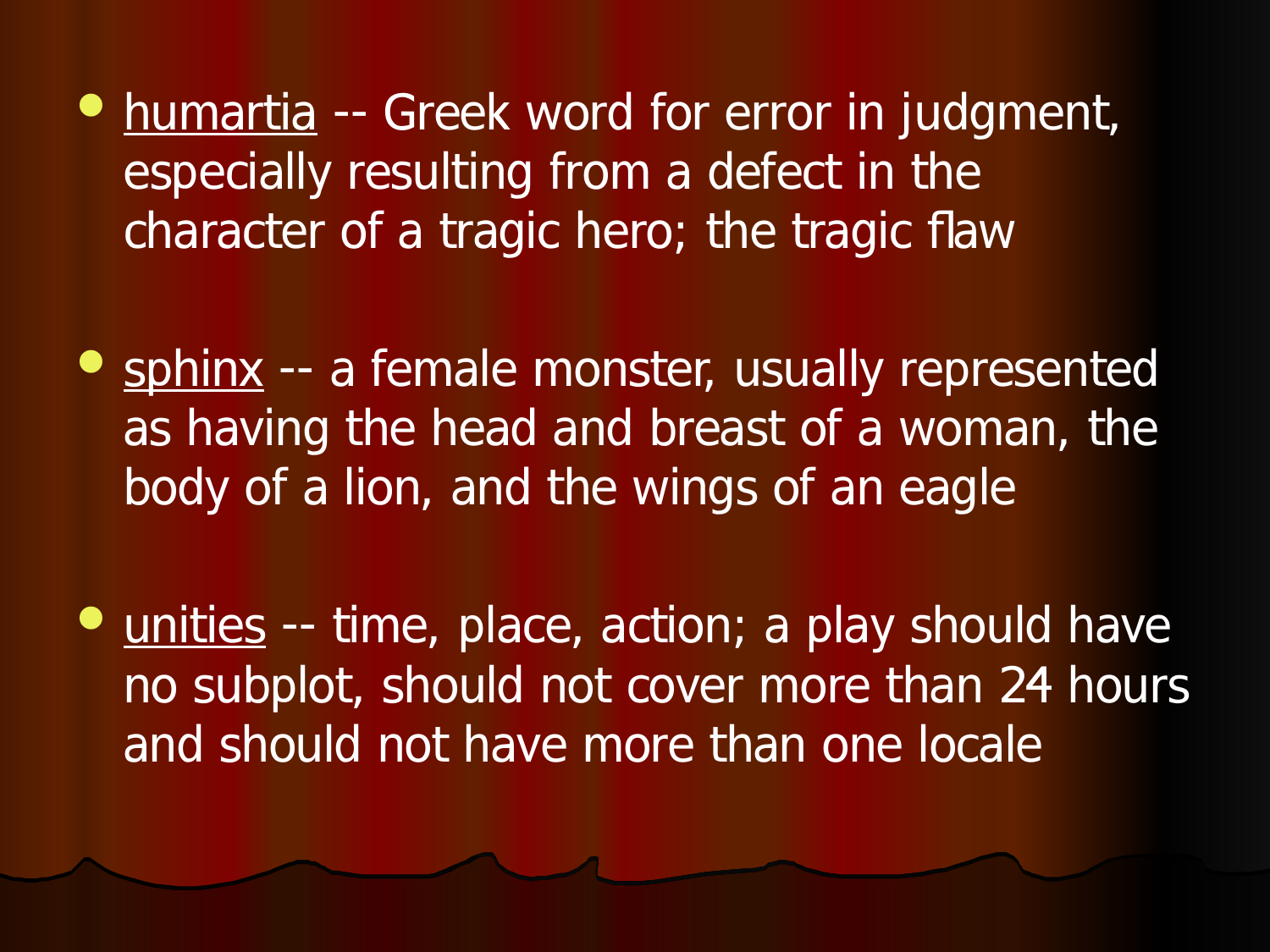

humartia -- Greek word for error in judgment, especially resulting from a defect in the character of a tragic hero; the tragic flaw

sphinx -- a female monster, usually represented as having the head and breast of a woman, the body of a lion, and the wings of an eagle

unities -- time, place, action; a play should have no subplot, should not cover more than 24 hours and should not have more than one locale